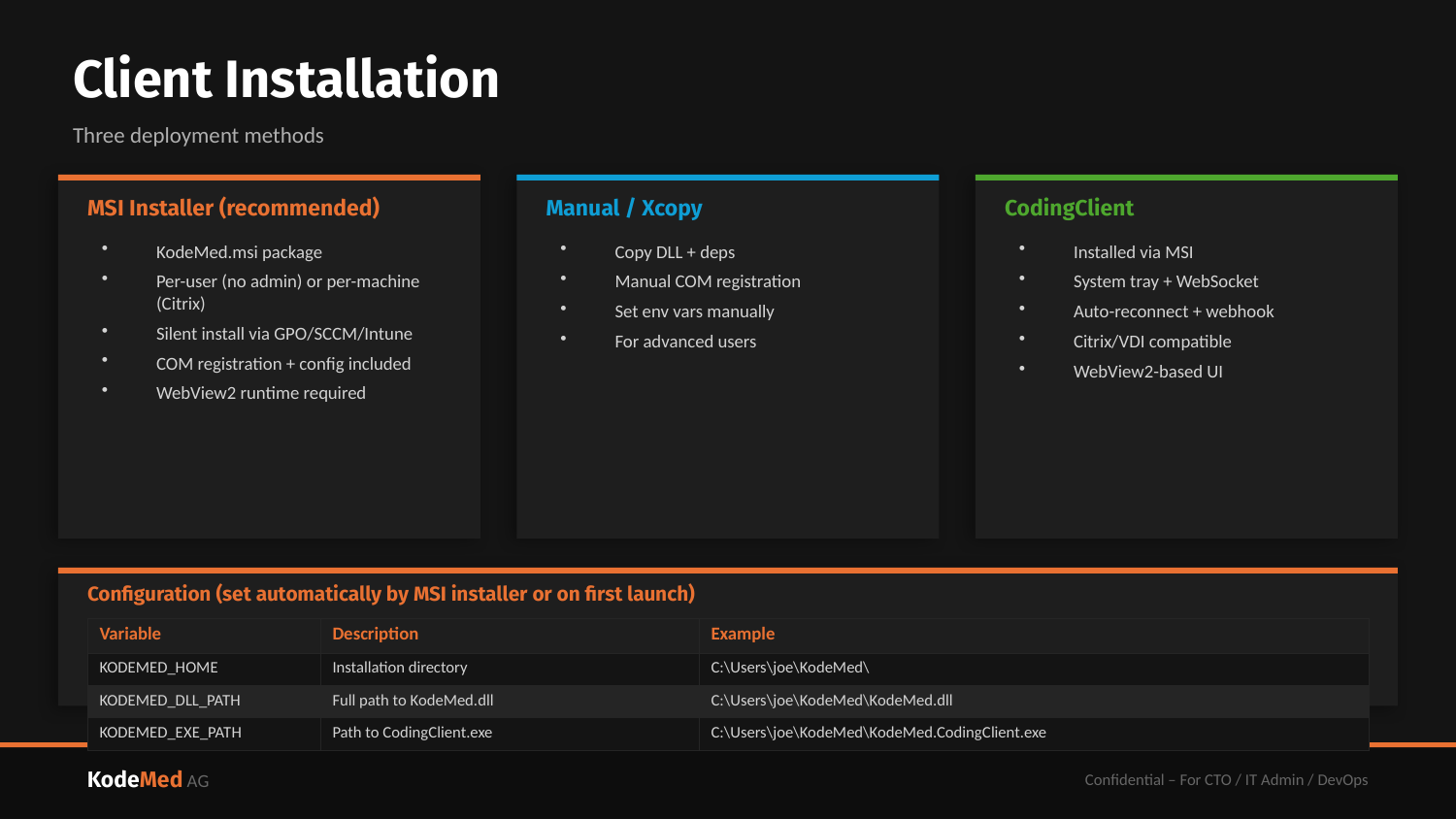

Client Installation
Three deployment methods

MSI Installer (recommended)
Manual / Xcopy
CodingClient
KodeMed.msi package
Per-user (no admin) or per-machine (Citrix)
Silent install via GPO/SCCM/Intune
COM registration + config included
WebView2 runtime required
Copy DLL + deps
Manual COM registration
Set env vars manually
For advanced users
Installed via MSI
System tray + WebSocket
Auto-reconnect + webhook
Citrix/VDI compatible
WebView2-based UI

Configuration (set automatically by MSI installer or on first launch)
| Variable | Description | Example |
| --- | --- | --- |
| KODEMED\_HOME | Installation directory | C:\Users\joe\KodeMed\ |
| KODEMED\_DLL\_PATH | Full path to KodeMed.dll | C:\Users\joe\KodeMed\KodeMed.dll |
| KODEMED\_EXE\_PATH | Path to CodingClient.exe | C:\Users\joe\KodeMed\KodeMed.CodingClient.exe |

KodeMed AG
Confidential – For CTO / IT Admin / DevOps